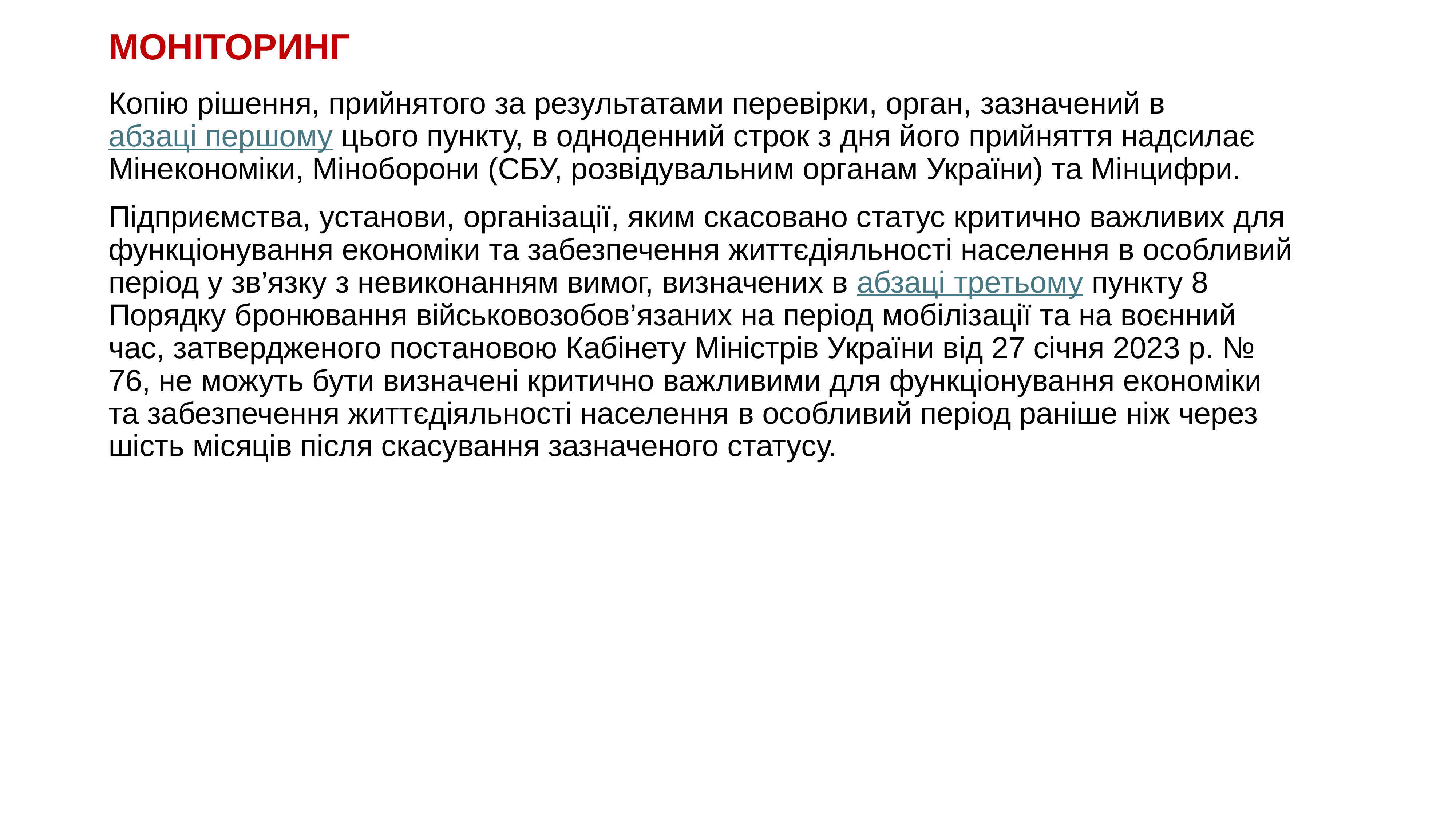

# МОНІТОРИНГ
Копію рішення, прийнятого за результатами перевірки, орган, зазначений в абзаці першому цього пункту, в одноденний строк з дня його прийняття надсилає Мінекономіки, Міноборони (СБУ, розвідувальним органам України) та Мінцифри.
Підприємства, установи, організації, яким скасовано статус критично важливих для функціонування економіки та забезпечення життєдіяльності населення в особливий період у зв’язку з невиконанням вимог, визначених в абзаці третьому пункту 8 Порядку бронювання військовозобов’язаних на період мобілізації та на воєнний час, затвердженого постановою Кабінету Міністрів України від 27 січня 2023 р. № 76, не можуть бути визначені критично важливими для функціонування економіки та забезпечення життєдіяльності населення в особливий період раніше ніж через шість місяців після скасування зазначеного статусу.

KAZNACHEI
151